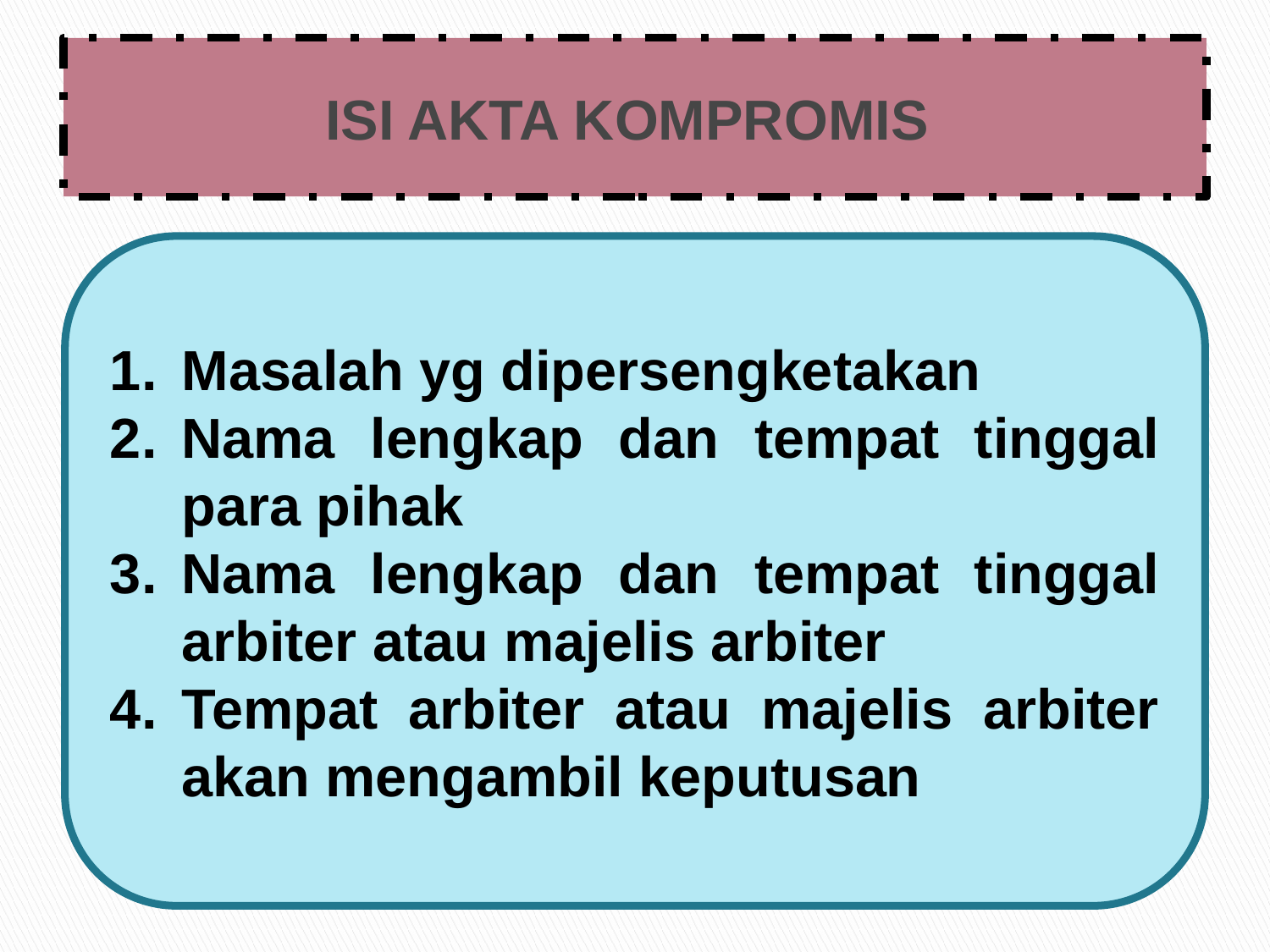

# ISI AKTA KOMPROMIS

Masalah yg dipersengketakan
Nama lengkap dan tempat tinggal para pihak
Nama lengkap dan tempat tinggal arbiter atau majelis arbiter
Tempat arbiter atau majelis arbiter akan mengambil keputusan